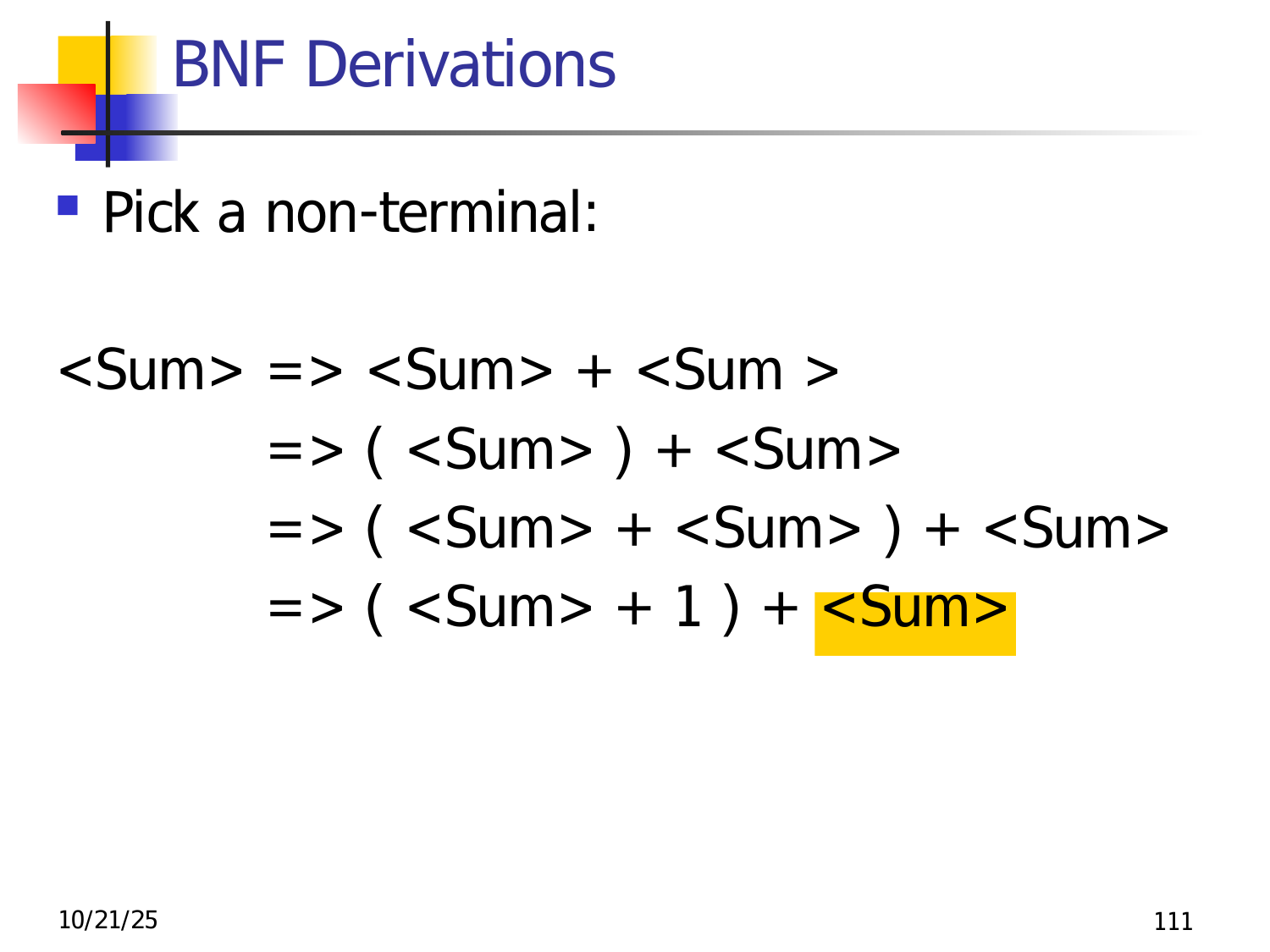

# BNF Derivations
Pick a non-terminal:

<Sum> => <Sum> + <Sum >
            => ( <Sum> ) + <Sum>
            => ( <Sum> + <Sum> ) + <Sum>
            => ( <Sum> + 1 ) + <Sum>

10/21/25
111